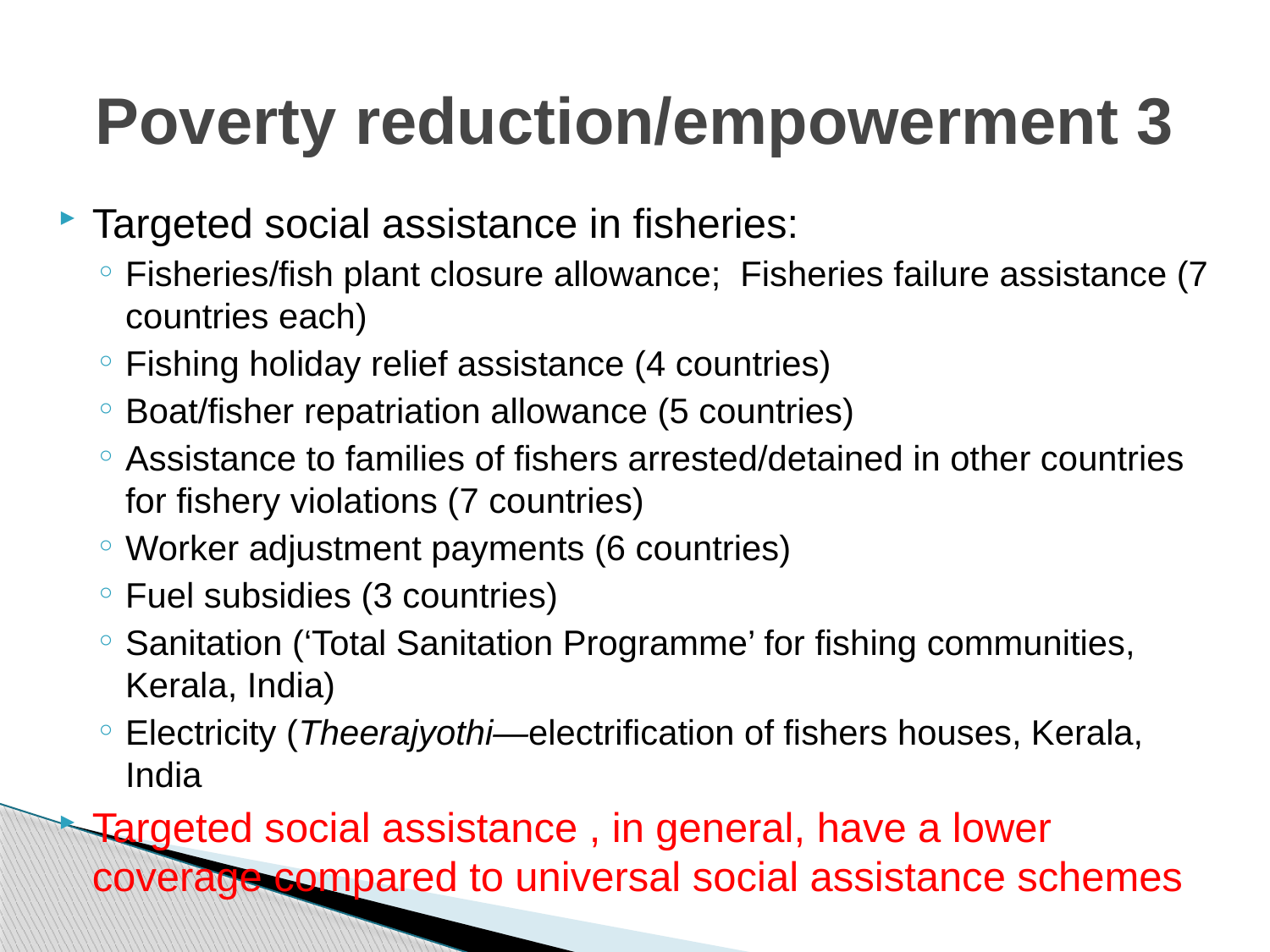

# Poverty reduction/empowerment 3
Targeted social assistance in fisheries:
Fisheries/fish plant closure allowance;  Fisheries failure assistance (7 countries each)
Fishing holiday relief assistance (4 countries)
Boat/fisher repatriation allowance (5 countries)
Assistance to families of fishers arrested/detained in other countries for fishery violations (7 countries)
Worker adjustment payments (6 countries)
Fuel subsidies (3 countries)
Sanitation (‘Total Sanitation Programme’ for fishing communities, Kerala, India)
Electricity (Theerajyothi—electrification of fishers houses, Kerala, India
Targeted social assistance , in general, have a lower coverage compared to universal social assistance schemes